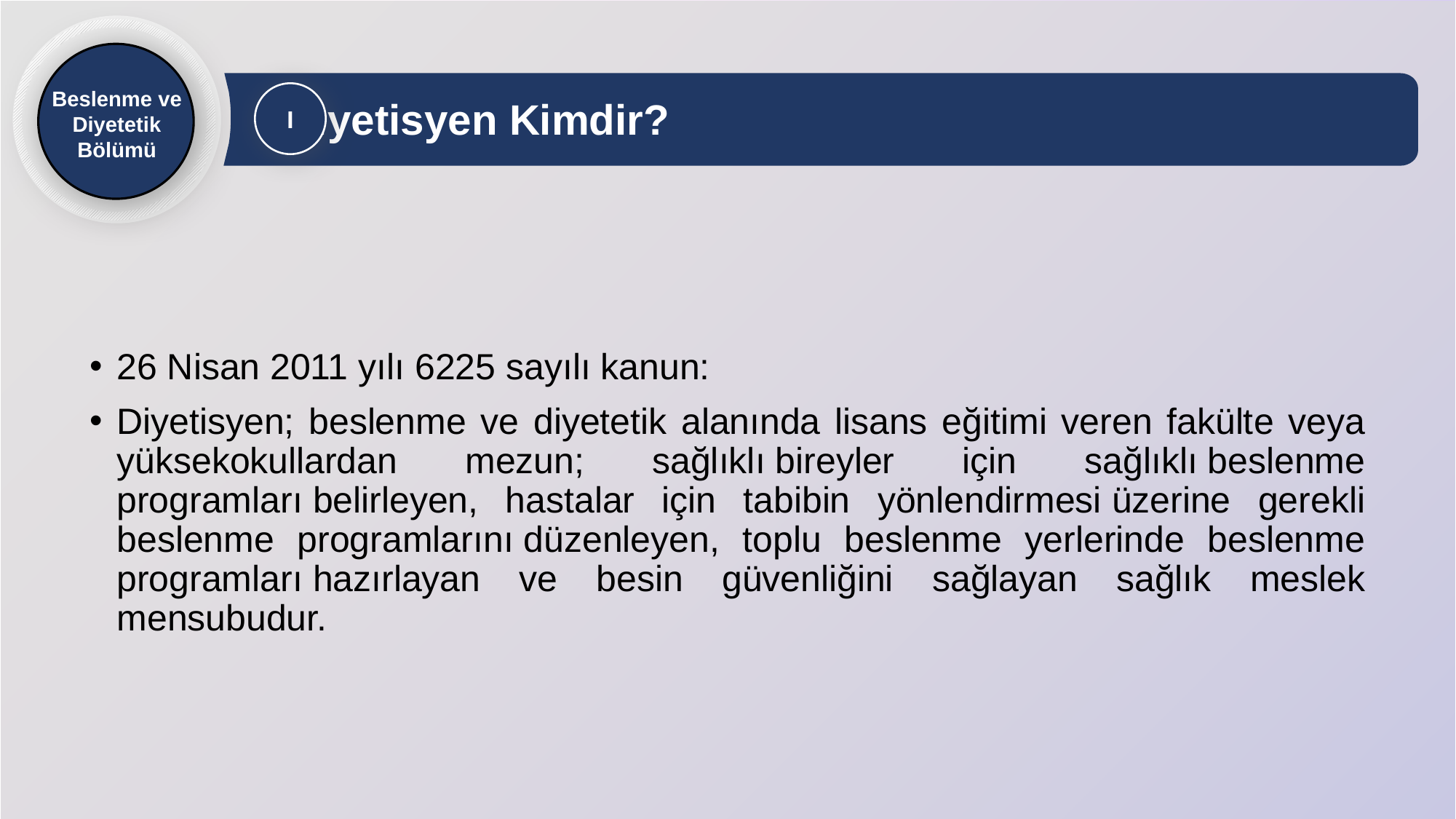

Beslenme ve Diyetetik
Bölümü

Diyetisyen Kimdir?
I
26 Nisan 2011 yılı 6225 sayılı kanun:
Diyetisyen; beslenme ve diyetetik alanında lisans eğitimi veren fakülte veya yüksekokullardan mezun; sağlıklı bireyler için sağlıklı beslenme programları belirleyen, hastalar için tabibin yönlendirmesi üzerine gerekli beslenme programlarını düzenleyen, toplu beslenme yerlerinde beslenme programları hazırlayan ve besin güvenliğini sağlayan sağlık meslek mensubudur.